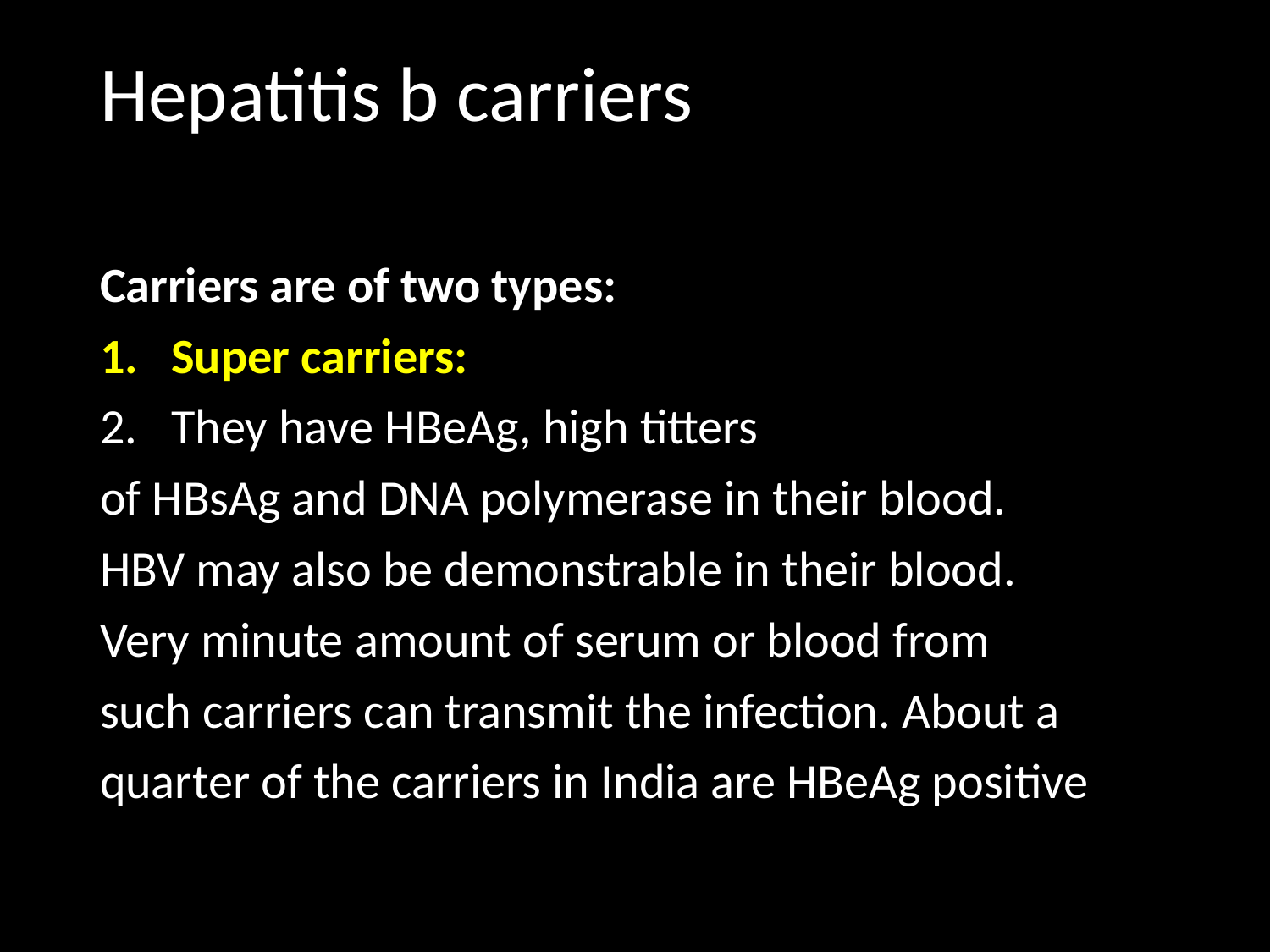

# Hepatitis b carriers
Carriers are of two types:
Super carriers:
They have HBeAg, high titters
of HBsAg and DNA polymerase in their blood.
HBV may also be demonstrable in their blood.
Very minute amount of serum or blood from
such carriers can transmit the infection. About a
quarter of the carriers in India are HBeAg positive